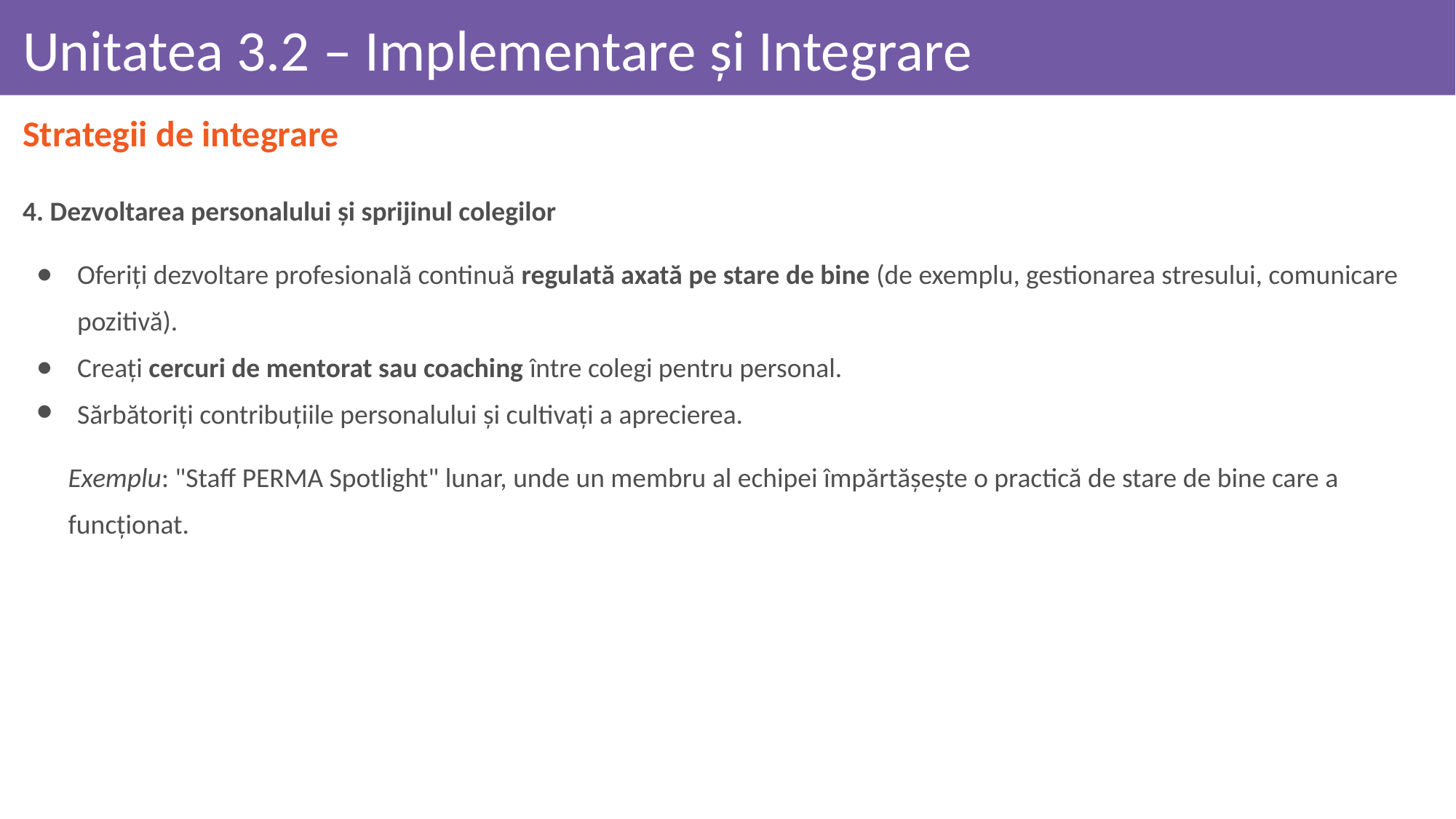

# Unitatea 3.2 – Implementare și Integrare
Strategii de integrare
4. Dezvoltarea personalului și sprijinul colegilor
Oferiți dezvoltare profesională continuă regulată axată pe stare de bine (de exemplu, gestionarea stresului, comunicare pozitivă).
Creați cercuri de mentorat sau coaching între colegi pentru personal.
Sărbătoriți contribuțiile personalului și cultivați a aprecierea.
Exemplu: "Staff PERMA Spotlight" lunar, unde un membru al echipei împărtășește o practică de stare de bine care a funcționat.